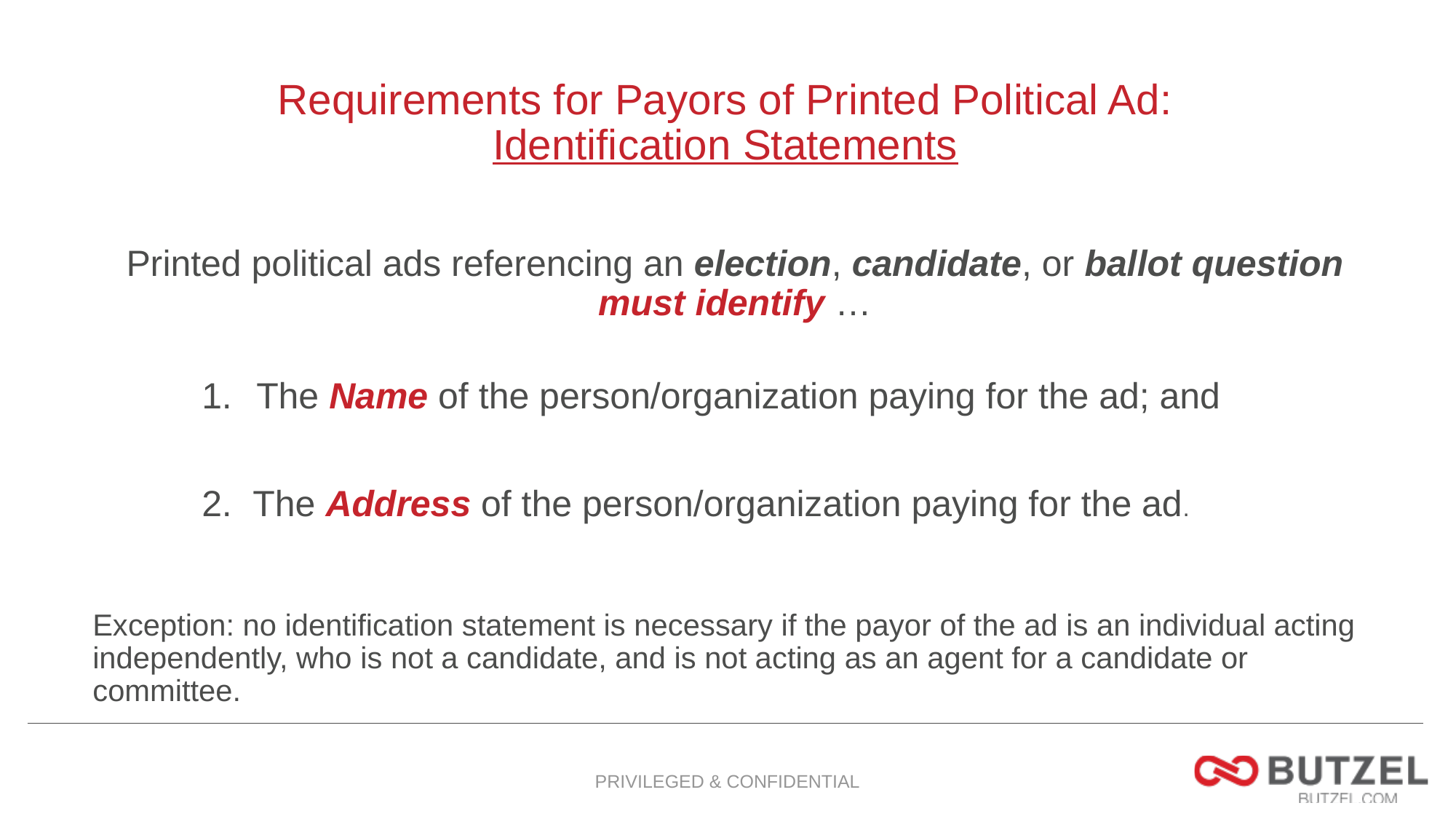

# Requirements for Payors of Printed Political Ad: Identification Statements

Printed political ads referencing an election, candidate, or ballot question must identify …

The Name of the person/organization paying for the ad; and

 The Address of the person/organization paying for the ad.

Exception: no identification statement is necessary if the payor of the ad is an individual acting independently, who is not a candidate, and is not acting as an agent for a candidate or committee.
PRIVILEGED & CONFIDENTIAL